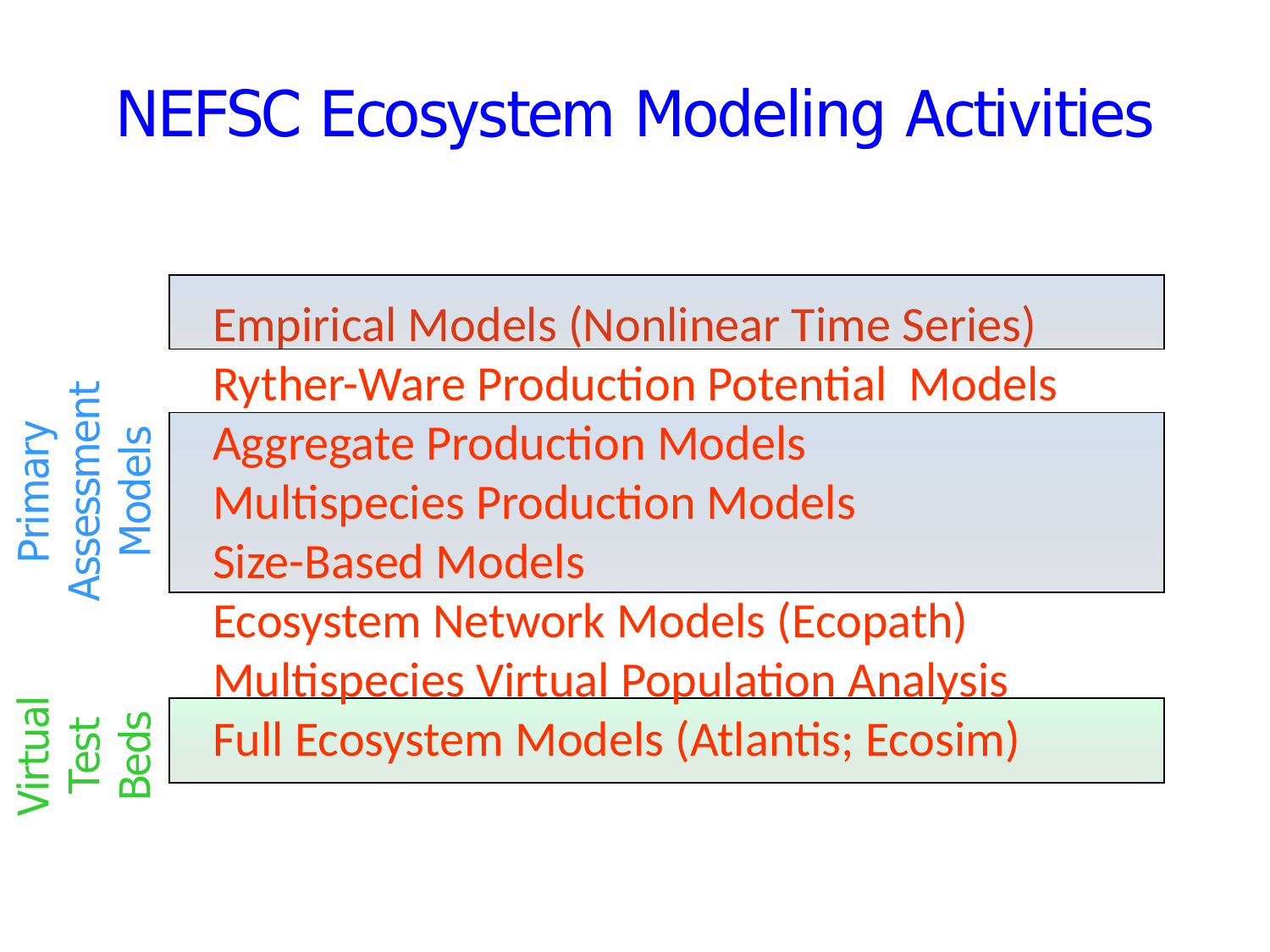

# NEFSC Ecosystem Modeling Activities

Empirical Models (Nonlinear Time Series)
Ryther-Ware Production Potential  Models
Aggregate Production Models
Multispecies Production Models
Size-Based Models
Ecosystem Network Models (Ecopath)
Multispecies Virtual Population Analysis
Full Ecosystem Models (Atlantis; Ecosim)

Primary Assessment Models

Virtual Test Beds